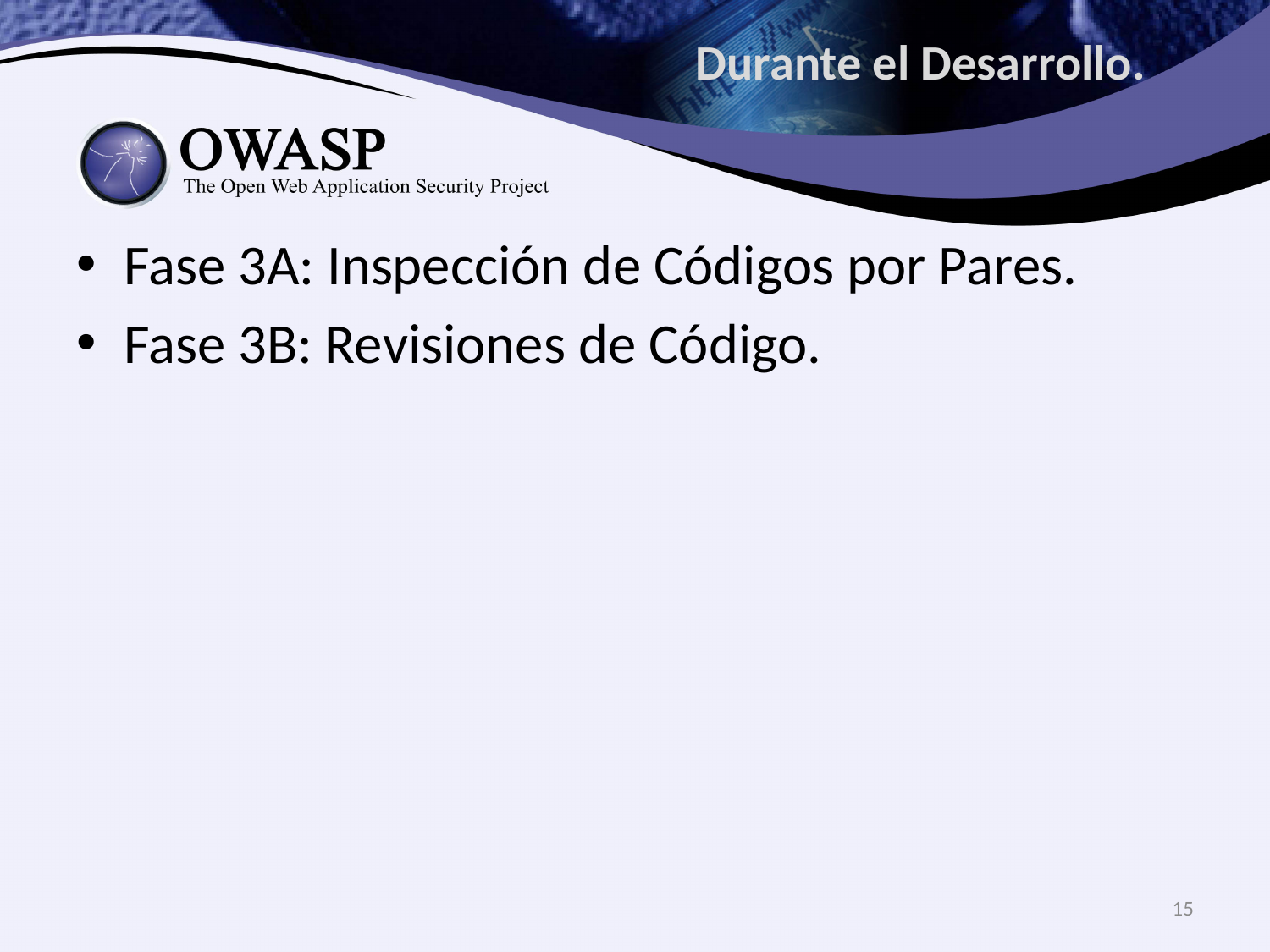

# Durante el Desarrollo.
Fase 3A: Inspección de Códigos por Pares.
Fase 3B: Revisiones de Código.

15